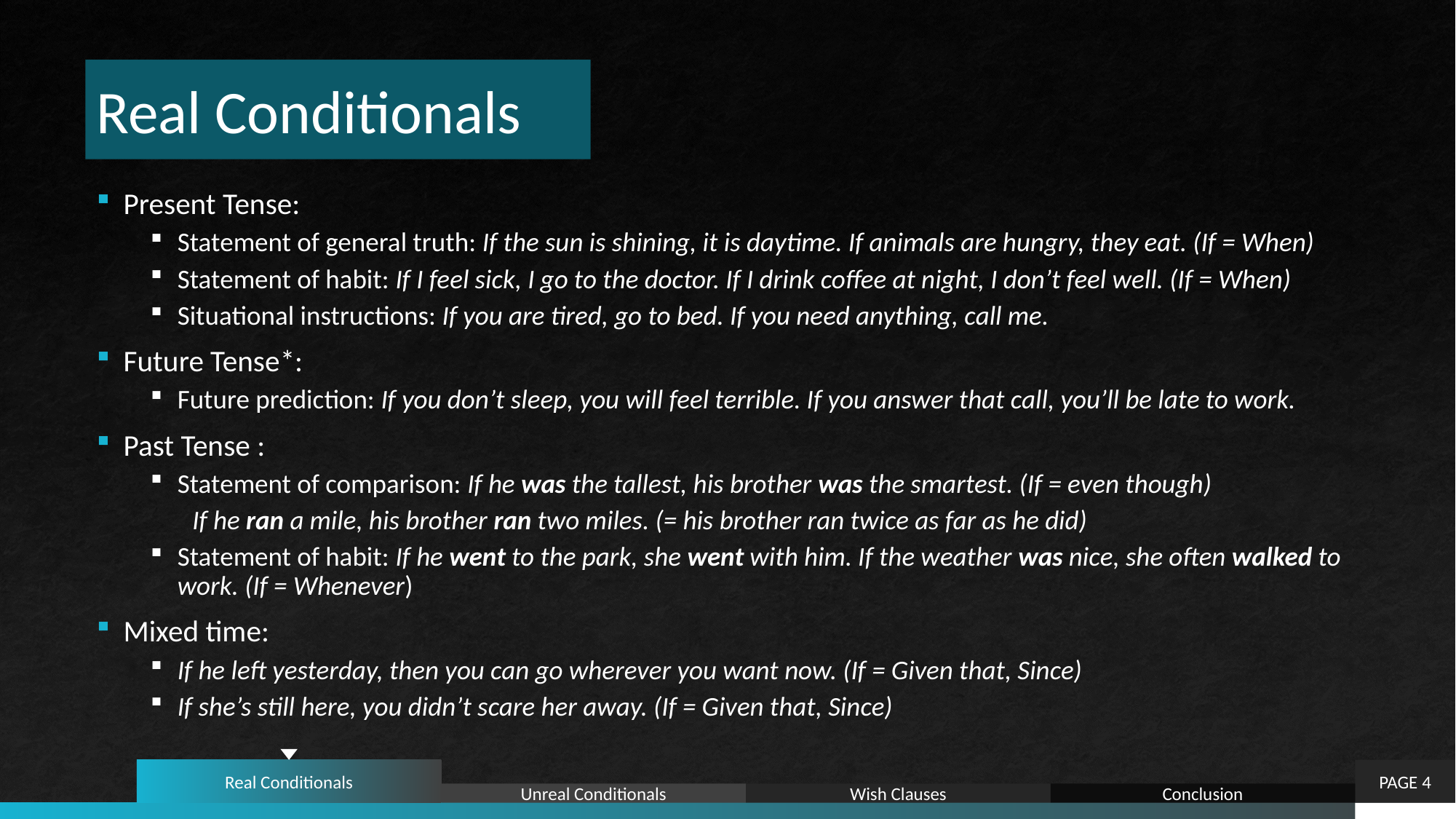

# Real Conditionals
Present Tense:
Statement of general truth: If the sun is shining, it is daytime. If animals are hungry, they eat. (If = When)
Statement of habit: If I feel sick, I go to the doctor. If I drink coffee at night, I don’t feel well. (If = When)
Situational instructions: If you are tired, go to bed. If you need anything, call me.
Future Tense*:
Future prediction: If you don’t sleep, you will feel terrible. If you answer that call, you’ll be late to work.
Past Tense :
Statement of comparison: If he was the tallest, his brother was the smartest. (If = even though)
			       If he ran a mile, his brother ran two miles. (= his brother ran twice as far as he did)
Statement of habit: If he went to the park, she went with him. If the weather was nice, she often walked to work. (If = Whenever)
Mixed time:
If he left yesterday, then you can go wherever you want now. (If = Given that, Since)
If she’s still here, you didn’t scare her away. (If = Given that, Since)

Real Conditionals
PAGE 4
Unreal Conditionals
Wish Clauses
Conclusion